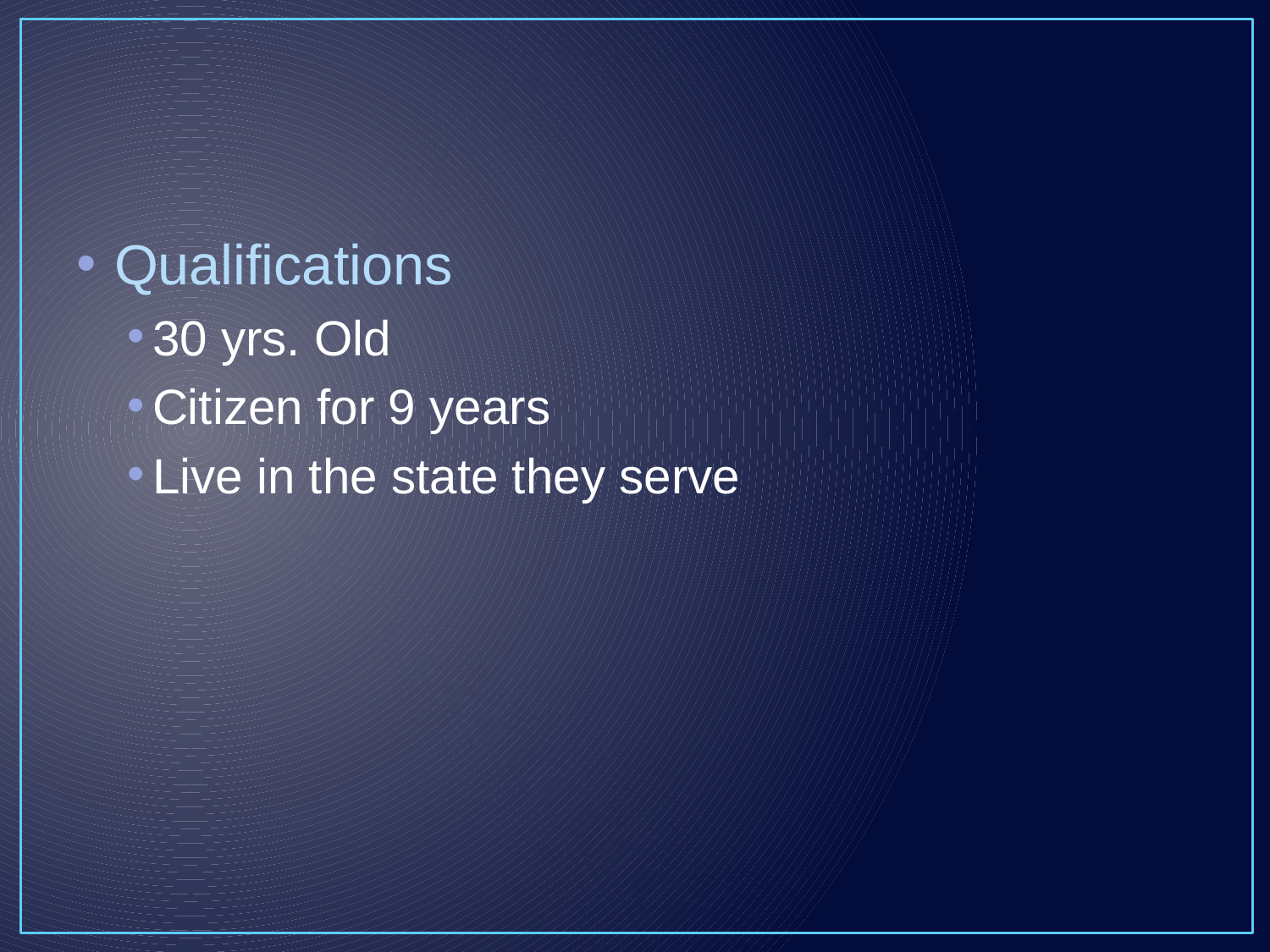

#
Qualifications
30 yrs. Old
Citizen for 9 years
Live in the state they serve